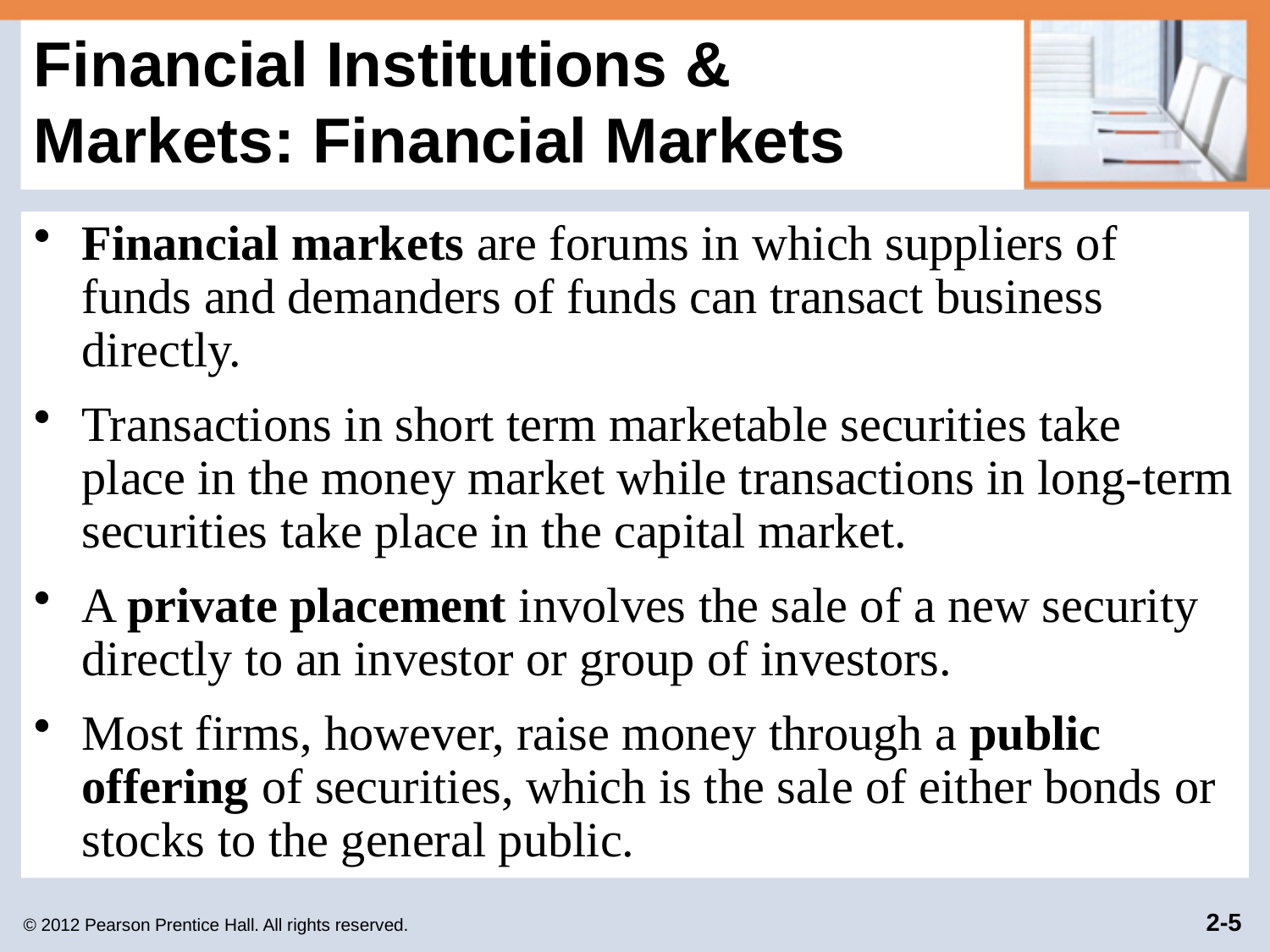

# Financial Institutions & Markets: Financial Markets
Financial markets are forums in which suppliers of funds and demanders of funds can transact business directly.
Transactions in short term marketable securities take place in the money market while transactions in long-term securities take place in the capital market.
A private placement involves the sale of a new security directly to an investor or group of investors.
Most firms, however, raise money through a public offering of securities, which is the sale of either bonds or stocks to the general public.
© 2012 Pearson Prentice Hall. All rights reserved.
2-5